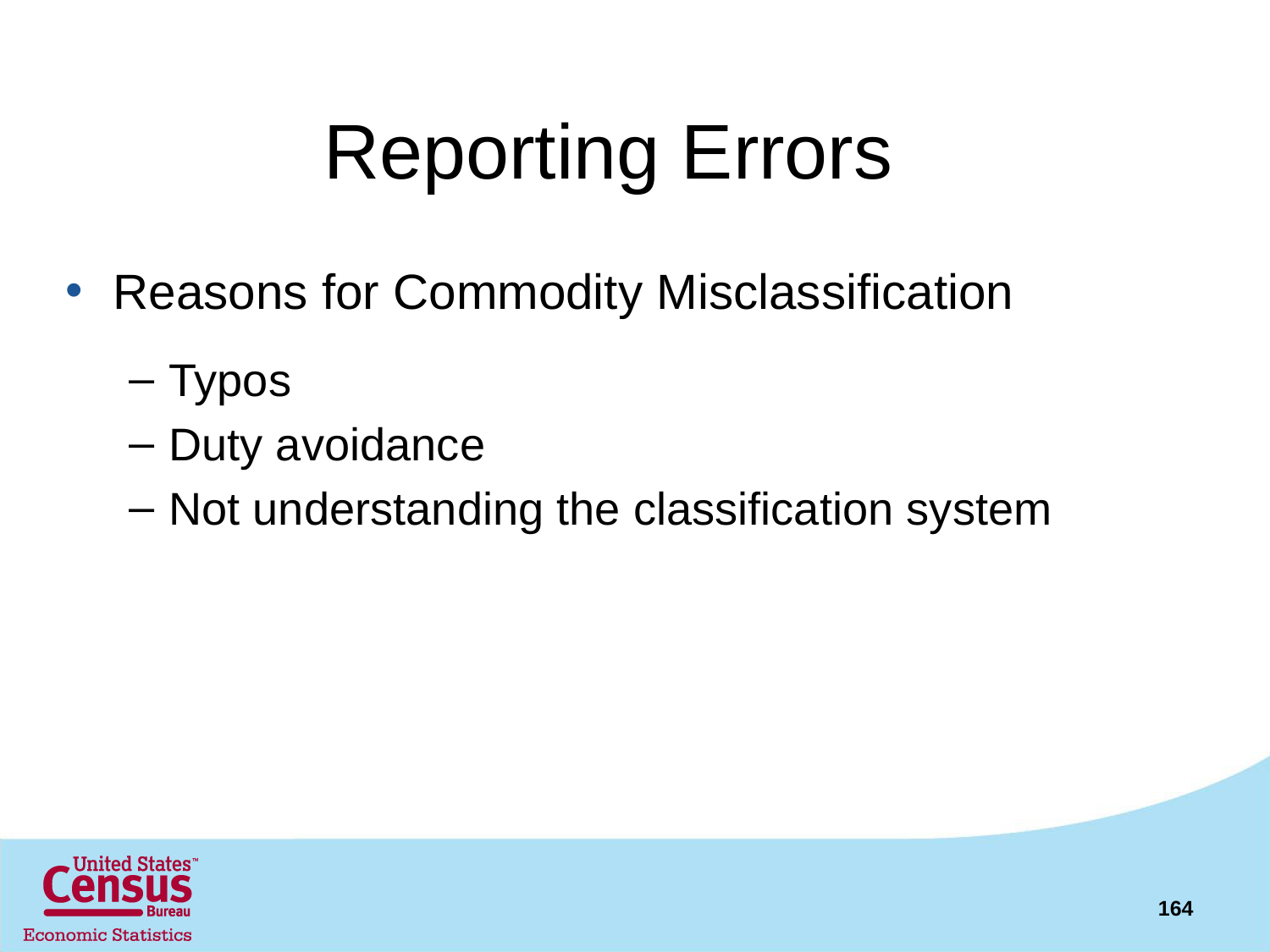

# Reporting Errors
Reasons for Commodity Misclassification

Typos
Duty avoidance
Not understanding the classification system
164